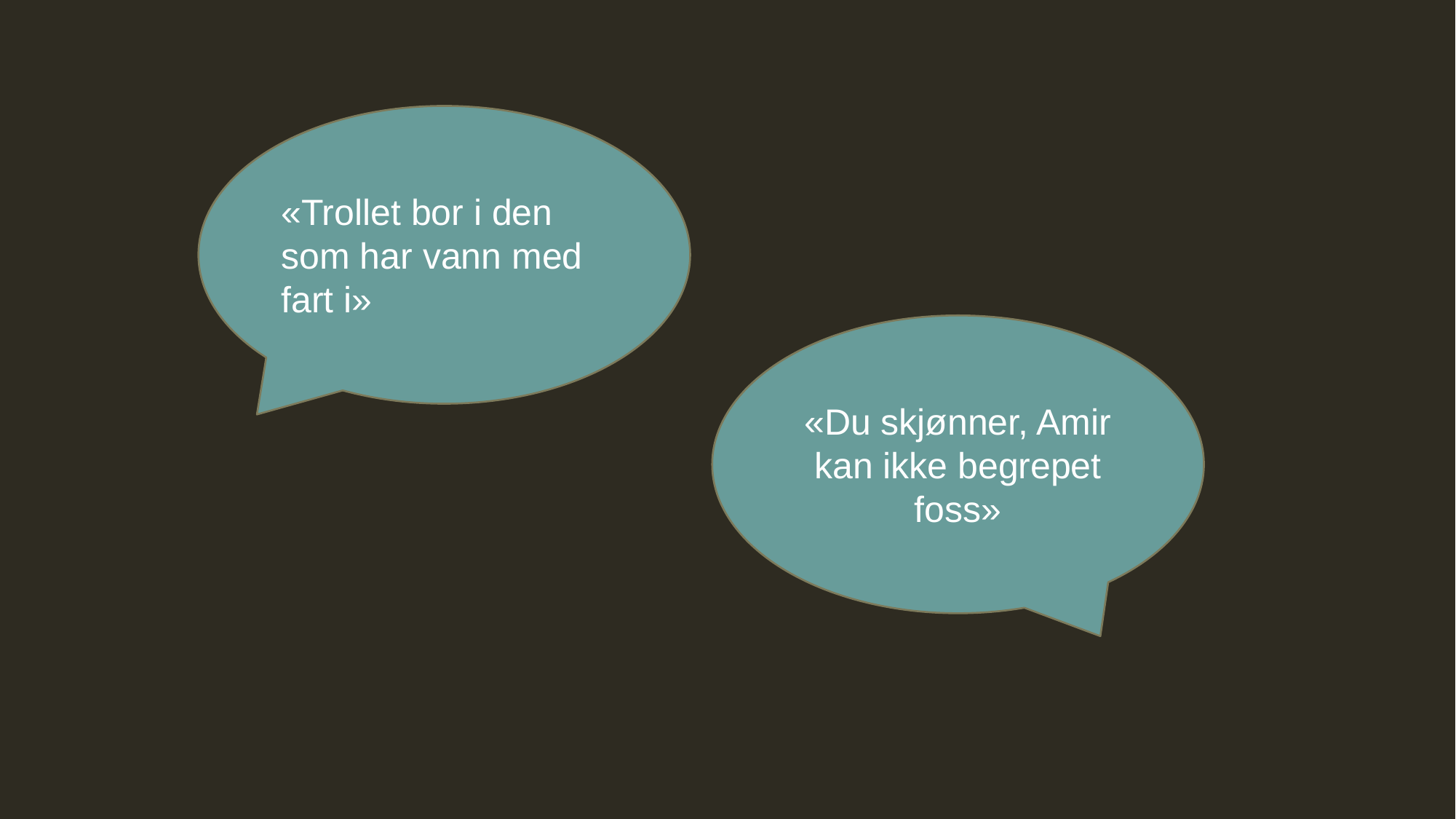

«Trollet bor i den som har vann med fart i»
«Du skjønner, Amir kan ikke begrepet foss»